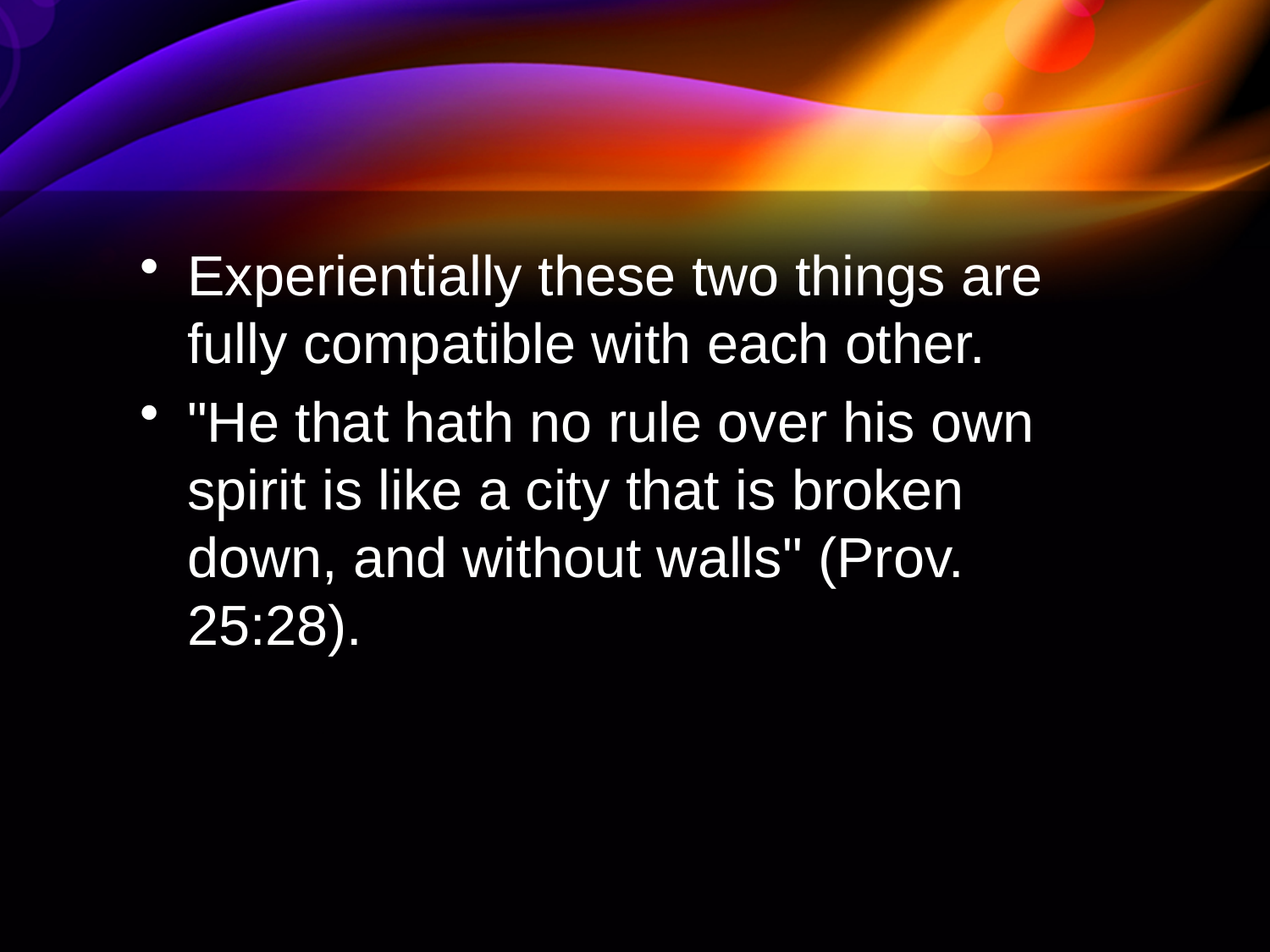

Experientially these two things are fully compatible with each other.
"He that hath no rule over his own spirit is like a city that is broken down, and without walls" (Prov. 25:28).